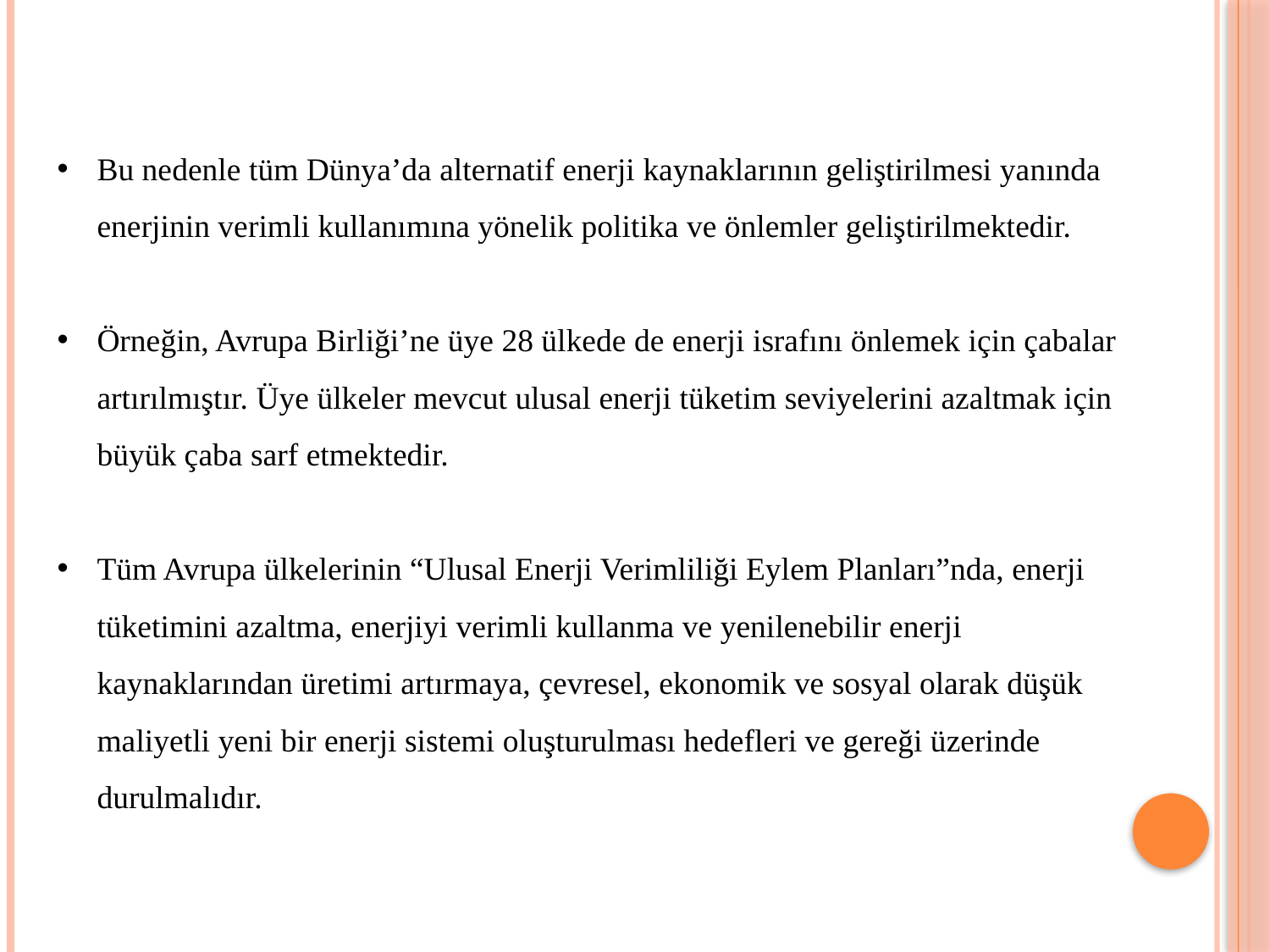

Bu nedenle tüm Dünya’da alternatif enerji kaynaklarının geliştirilmesi yanında enerjinin verimli kullanımına yönelik politika ve önlemler geliştirilmektedir.

Örneğin, Avrupa Birliği’ne üye 28 ülkede de enerji israfını önlemek için çabalar artırılmıştır. Üye ülkeler mevcut ulusal enerji tüketim seviyelerini azaltmak için büyük çaba sarf etmektedir.

Tüm Avrupa ülkelerinin “Ulusal Enerji Verimliliği Eylem Planları”nda, enerji tüketimini azaltma, enerjiyi verimli kullanma ve yenilenebilir enerji kaynaklarından üretimi artırmaya, çevresel, ekonomik ve sosyal olarak düşük maliyetli yeni bir enerji sistemi oluşturulması hedefleri ve gereği üzerinde durulmalıdır.